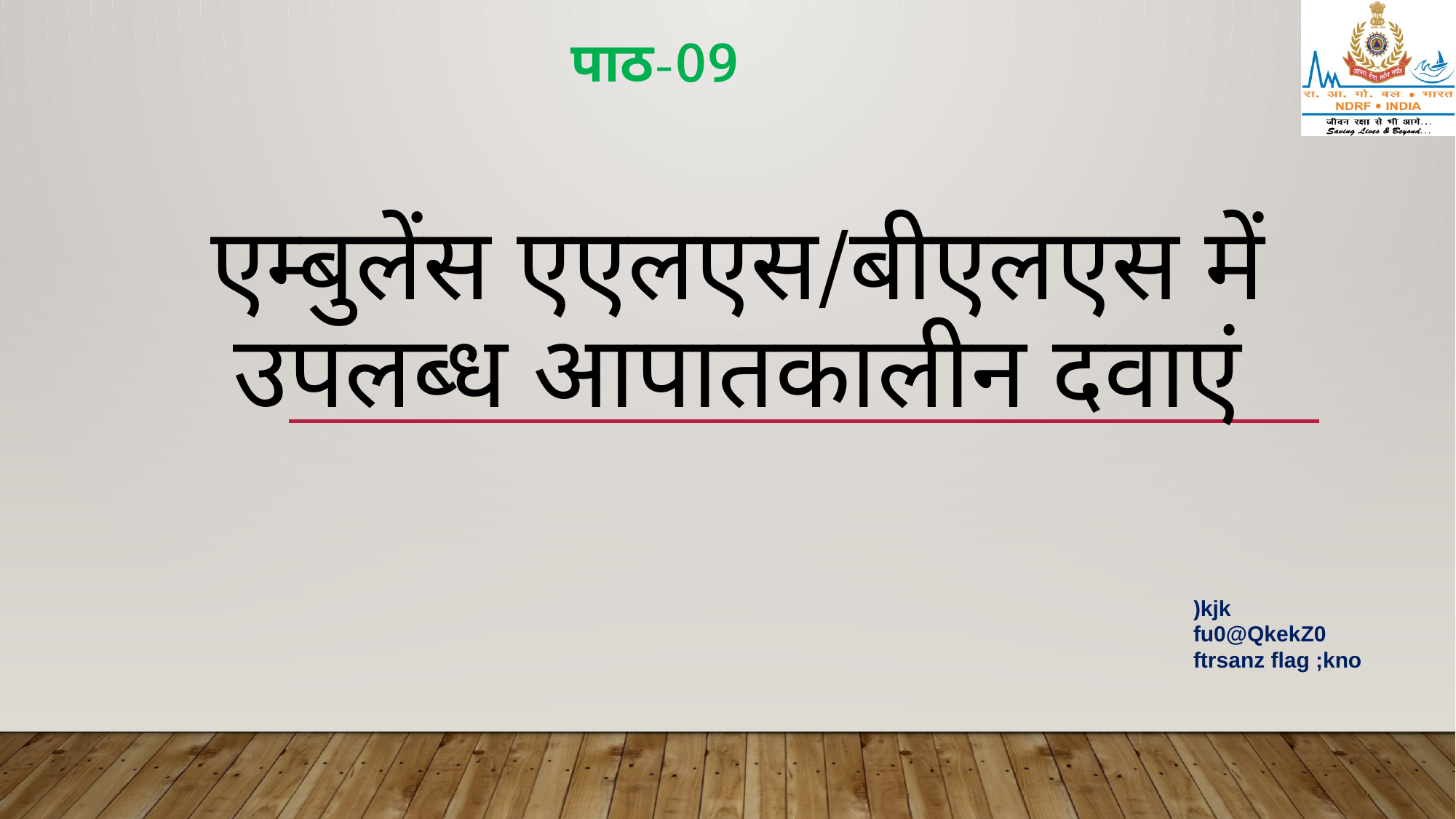

पाठ-09
# एम्बुलेंस एएलएस/बीएलएस में उपलब्ध आपातकालीन दवाएं
)kjk
fu0@QkekZ0
ftrsanz flag ;kno